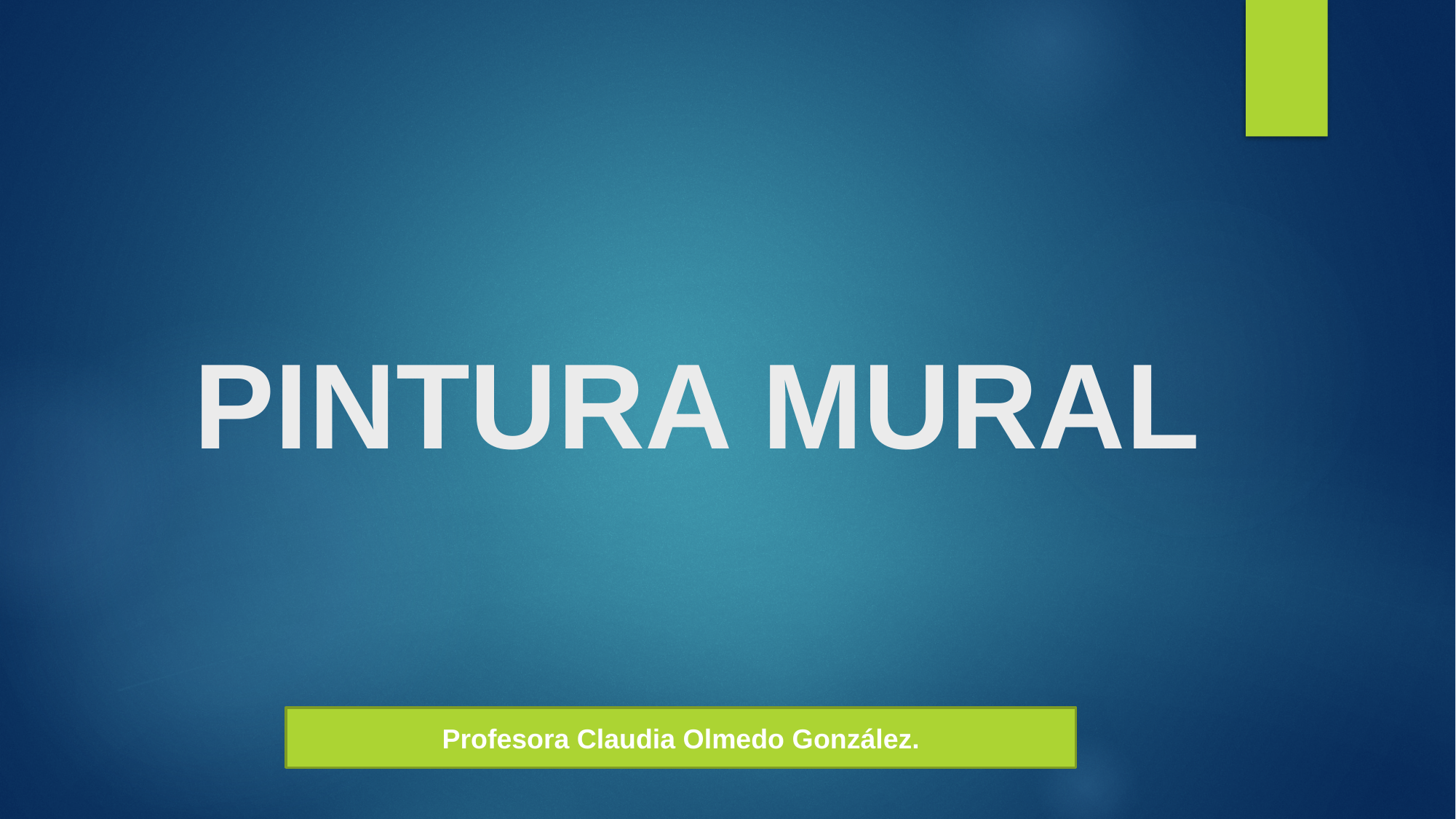

# PINTURA MURAL
Profesora Claudia Olmedo González.